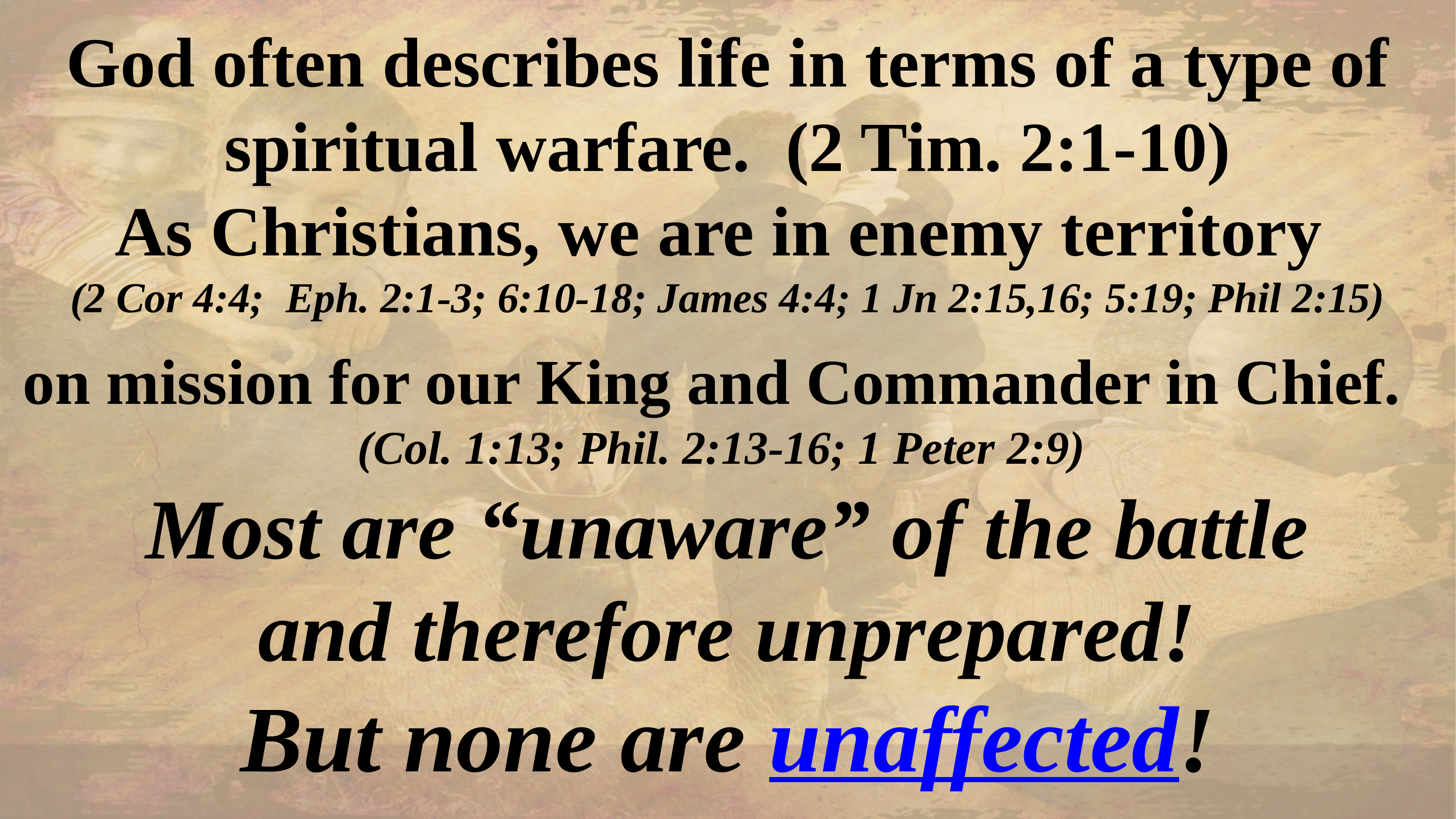

God often describes life in terms of a type of spiritual warfare.  (2 Tim. 2:1-10)
As Christians, we are in enemy territory
(2 Cor 4:4;  Eph. 2:1-3; 6:10-18; James 4:4; 1 Jn 2:15,16; 5:19; Phil 2:15)
on mission for our King and Commander in Chief.
(Col. 1:13; Phil. 2:13-16; 1 Peter 2:9)
Most are “unaware” of the battle
and therefore unprepared!
But none are unaffected!